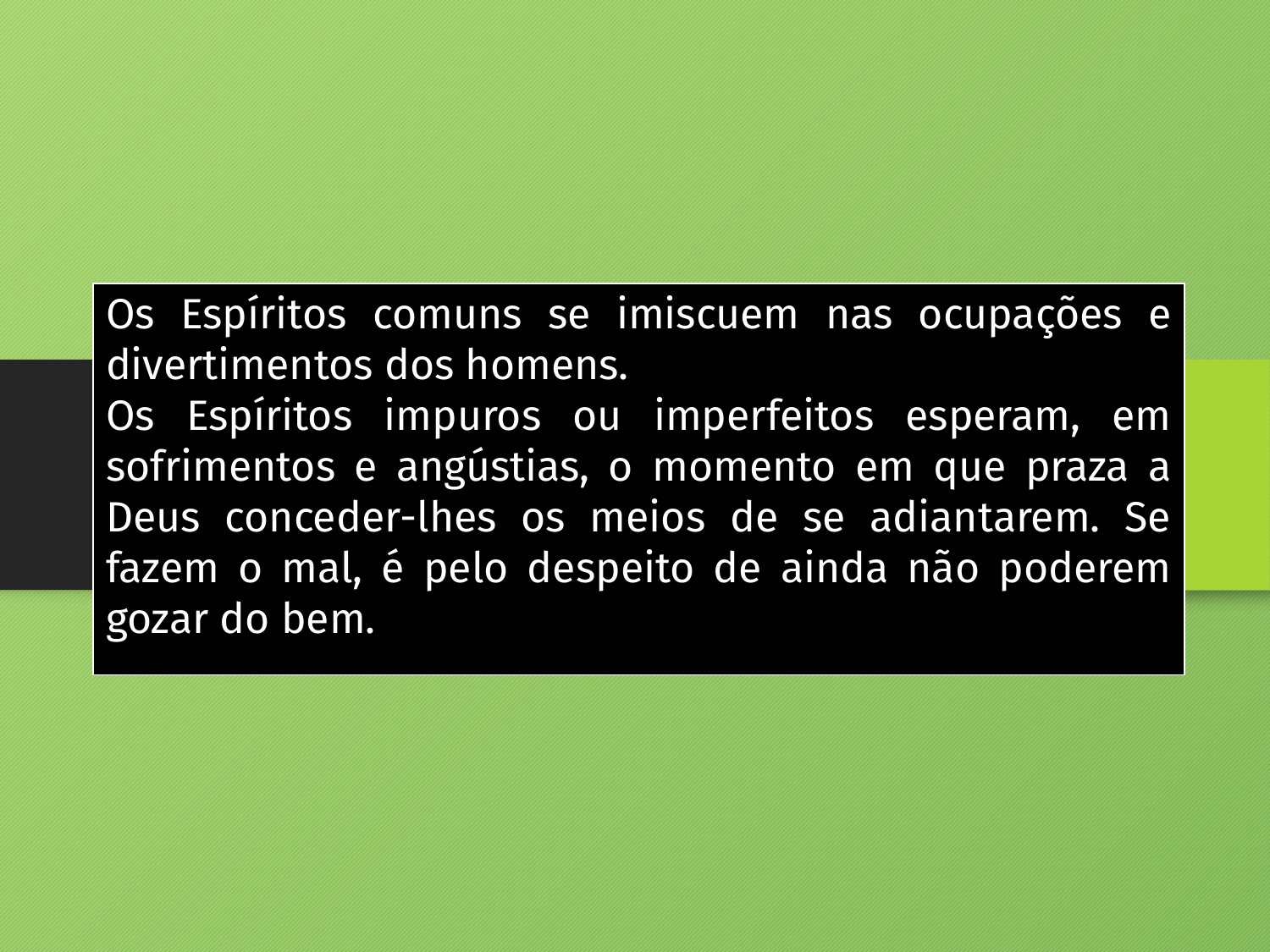

| Os Espíritos comuns se imiscuem nas ocupações e divertimentos dos homens. Os Espíritos impuros ou imperfeitos esperam, em sofrimentos e angústias, o momento em que praza a Deus conceder-lhes os meios de se adiantarem. Se fazem o mal, é pelo despeito de ainda não poderem gozar do bem. |
| --- |